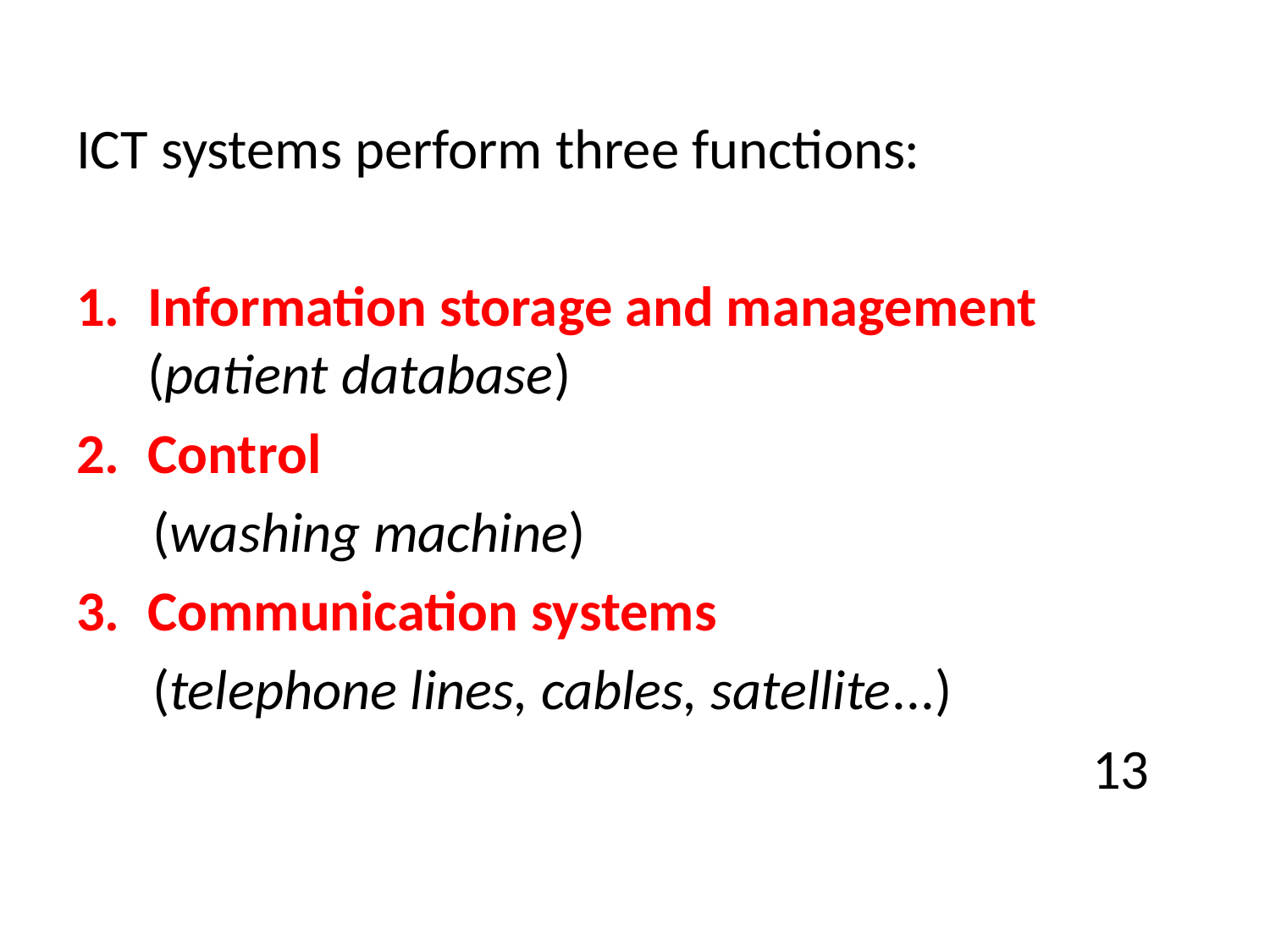

#
ICT systems perform three functions:

Information storage and management  (patient database)
Control
      (washing machine)
Communication systems
      (telephone lines, cables, satellite...)
								13